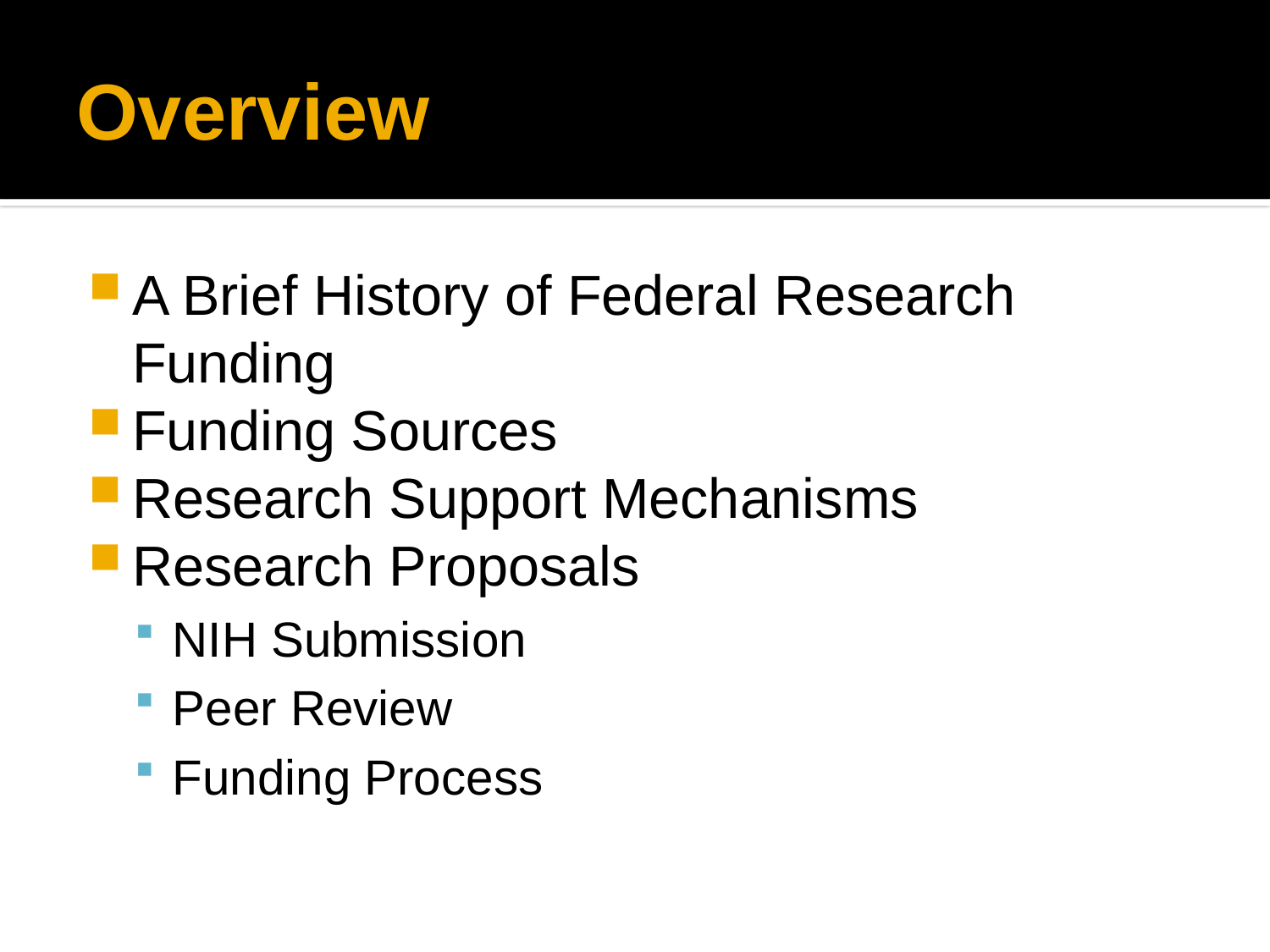

# Overview
A Brief History of Federal Research Funding
Funding Sources
Research Support Mechanisms
Research Proposals
NIH Submission
Peer Review
Funding Process